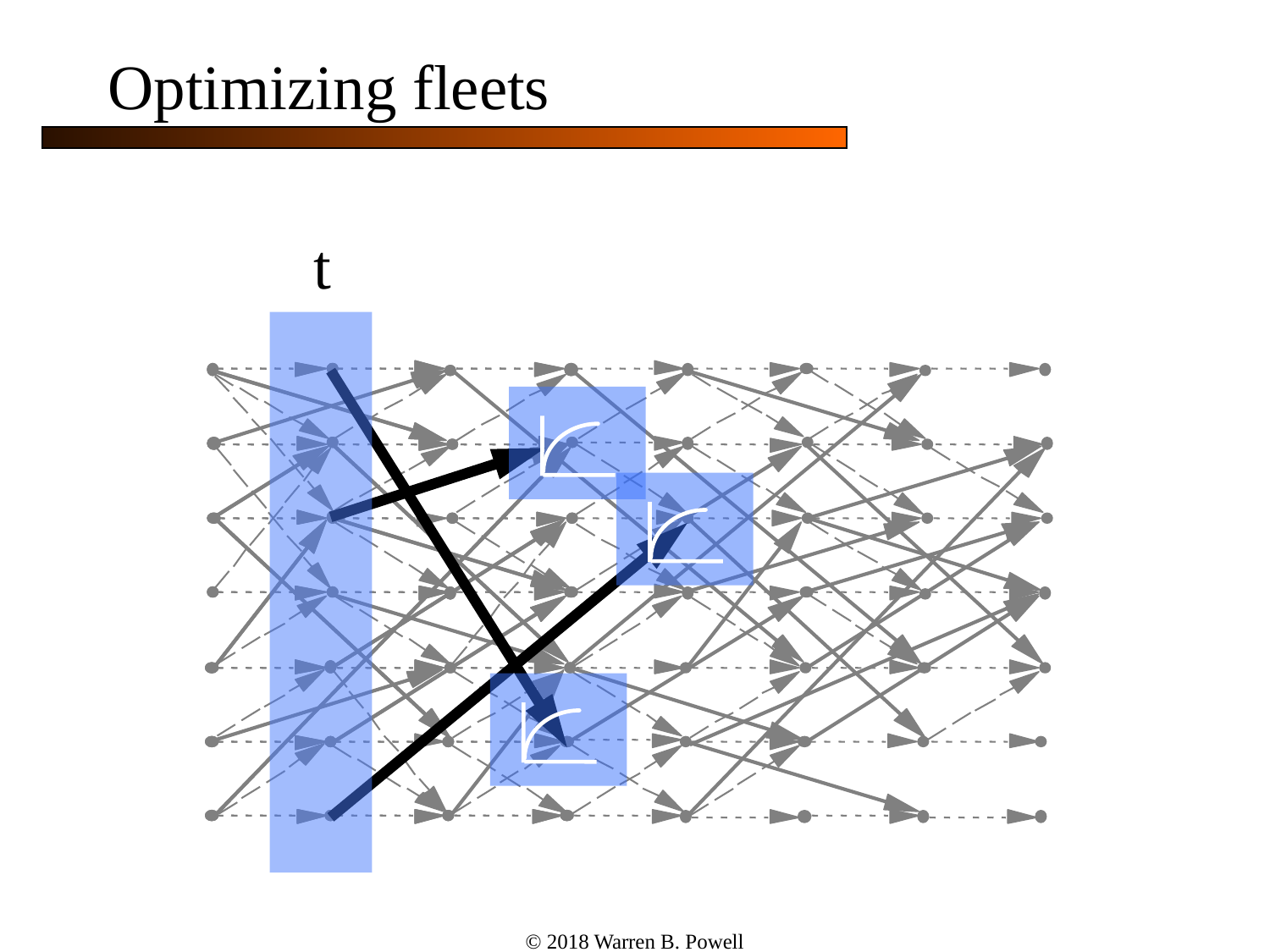

# Optimizing fleets
t

© 2018 Warren B. Powell